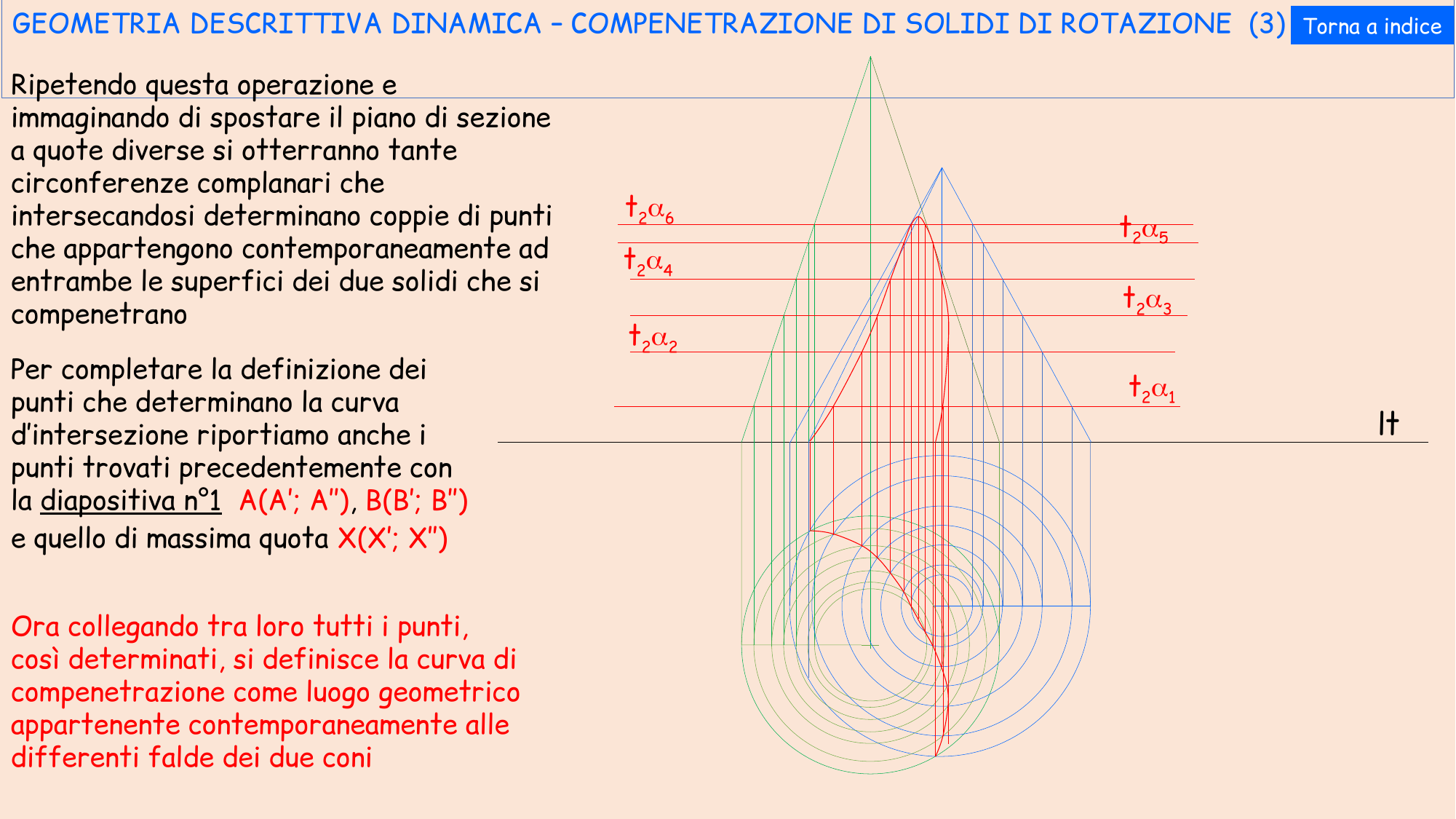

# GEOMETRIA DESCRITTIVA DINAMICA – COMPENETRAZIONE DI SOLIDI DI ROTAZIONE  (3)
Torna a indice
Ripetendo questa operazione e immaginando di spostare il piano di sezione a quote diverse si otterranno tante circonferenze complanari che intersecandosi determinano coppie di punti che appartengono contemporaneamente ad entrambe le superfici dei due solidi che si compenetrano
t2α6
t2α5

t2α4
t2α3
t2α2
Per completare la definizione dei punti che determinano la curva d’intersezione riportiamo anche i punti trovati precedentemente con la diapositiva n°1  A(A’; A’’), B(B’; B’’) e quello di massima quota X(X’; X’’)
t2α1
lt

Ora collegando tra loro tutti i punti, così determinati, si definisce la curva di compenetrazione come luogo geometrico appartenente contemporaneamente alle differenti falde dei due coni